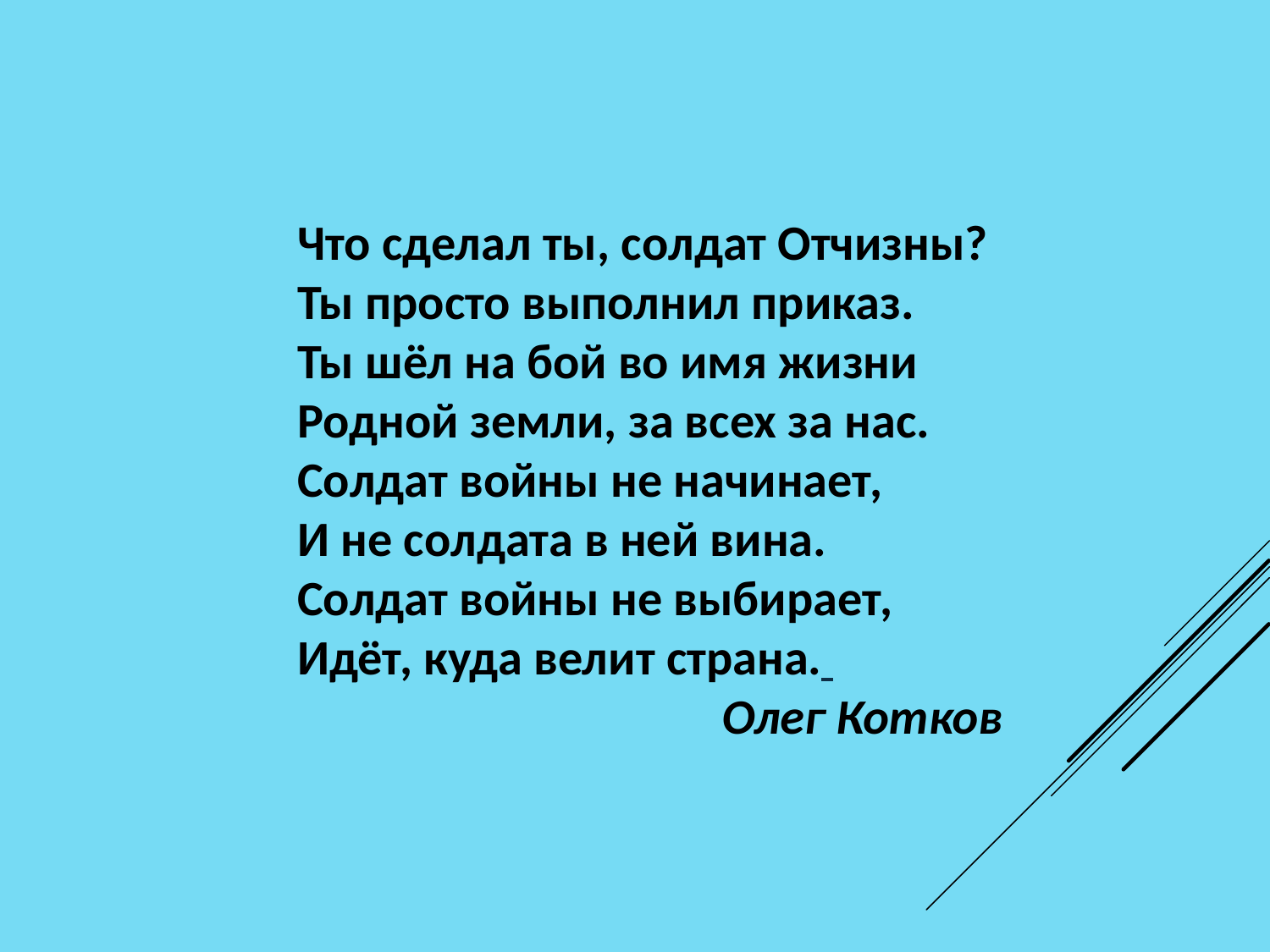

Что сделал ты, солдат Отчизны?
Ты просто выполнил приказ.
Ты шёл на бой во имя жизни 
Родной земли, за всех за нас.
Солдат войны не начинает,
И не солдата в ней вина.
Солдат войны не выбирает,
Идёт, куда велит страна.
Олег Котков